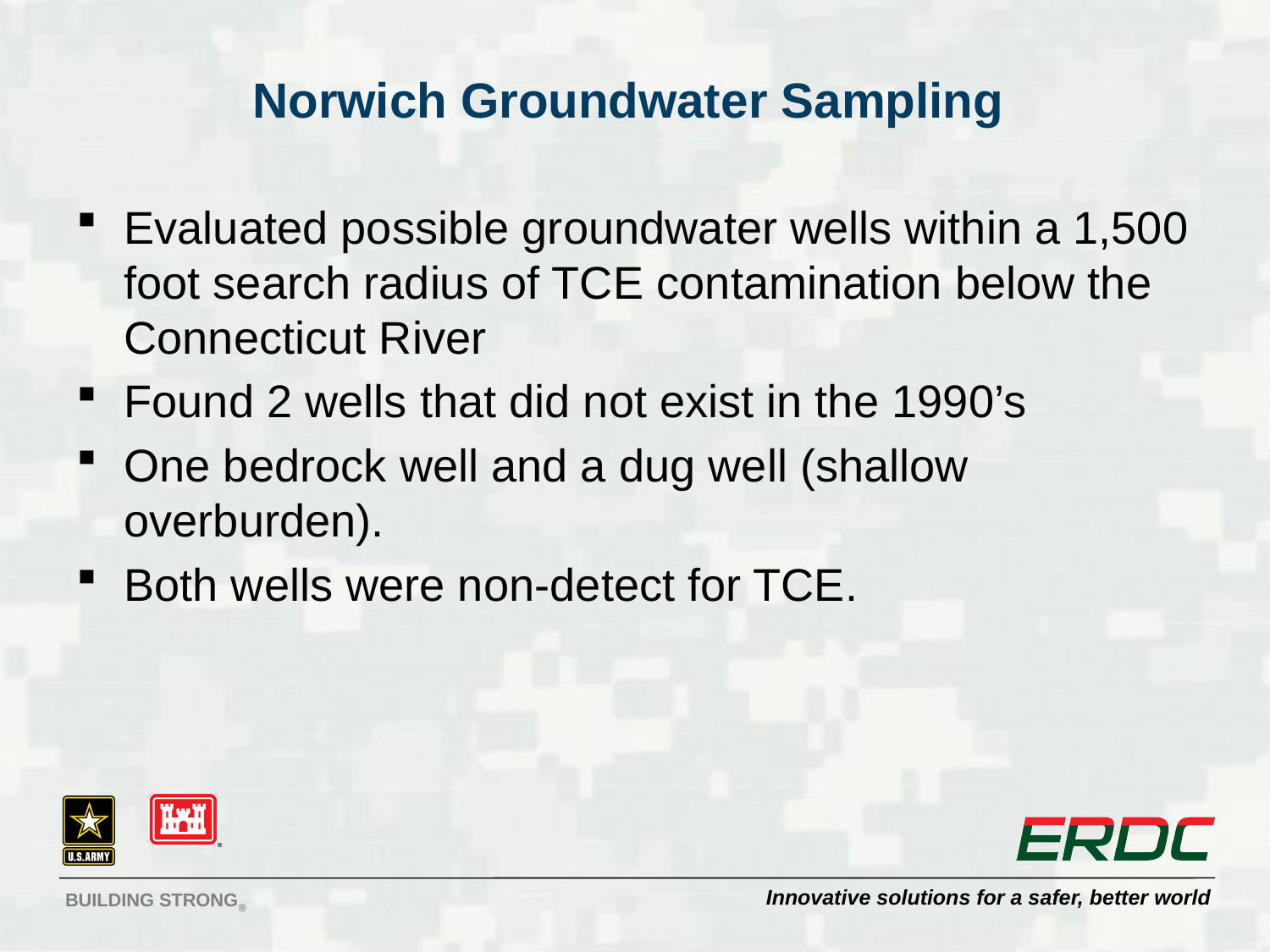

# Norwich Groundwater Sampling
Evaluated possible groundwater wells within a 1,500 foot search radius of TCE contamination below the Connecticut River
Found 2 wells that did not exist in the 1990’s
One bedrock well and a dug well (shallow overburden).
Both wells were non-detect for TCE.